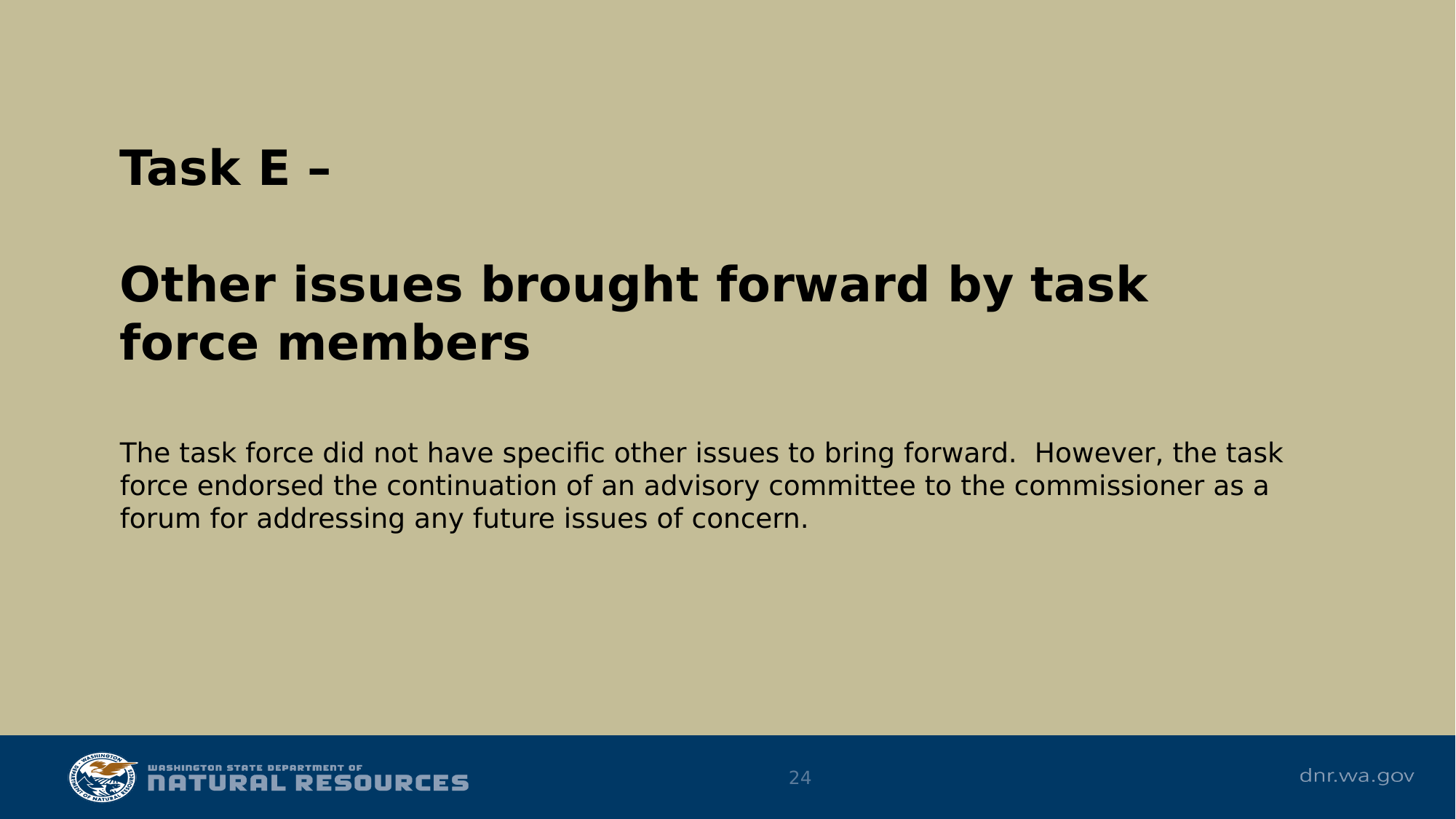

Task E –

Other issues brought forward by task force members

The task force did not have specific other issues to bring forward.  However, the task force endorsed the continuation of an advisory committee to the commissioner as a  forum for addressing any future issues of concern.
24